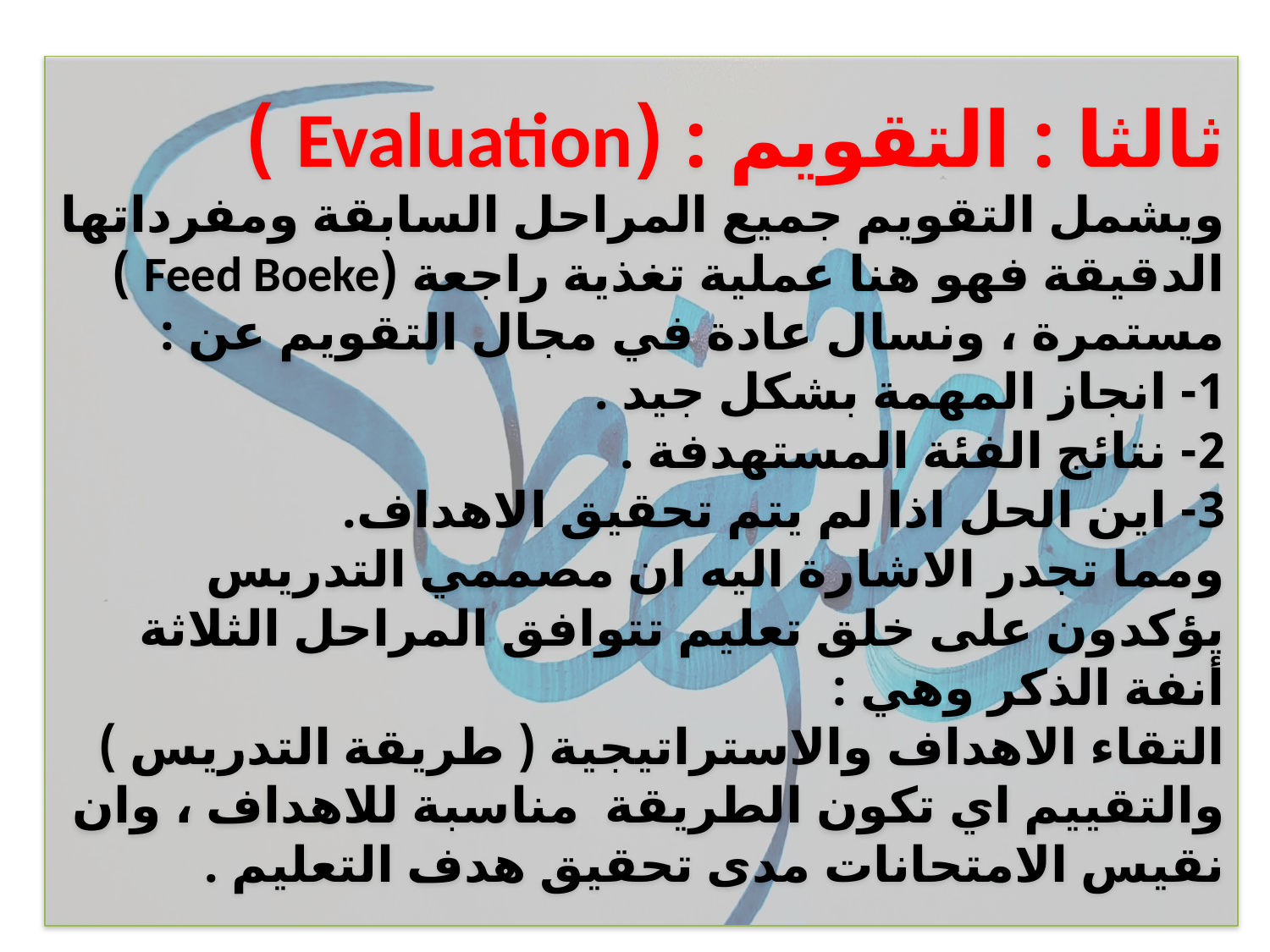

# ثالثا : التقويم : (Evaluation ) ويشمل التقويم جميع المراحل السابقة ومفرداتها الدقيقة فهو هنا عملية تغذية راجعة (Feed Boeke ) مستمرة ، ونسال عادة في مجال التقويم عن : 1- انجاز المهمة بشكل جيد . 2- نتائج الفئة المستهدفة . 3- اين الحل اذا لم يتم تحقيق الاهداف. ومما تجدر الاشارة اليه ان مصممي التدريس يؤكدون على خلق تعليم تتوافق المراحل الثلاثة أنفة الذكر وهي : التقاء الاهداف والاستراتيجية ( طريقة التدريس ) والتقييم اي تكون الطريقة  مناسبة للاهداف ، وان نقيس الامتحانات مدى تحقيق هدف التعليم .